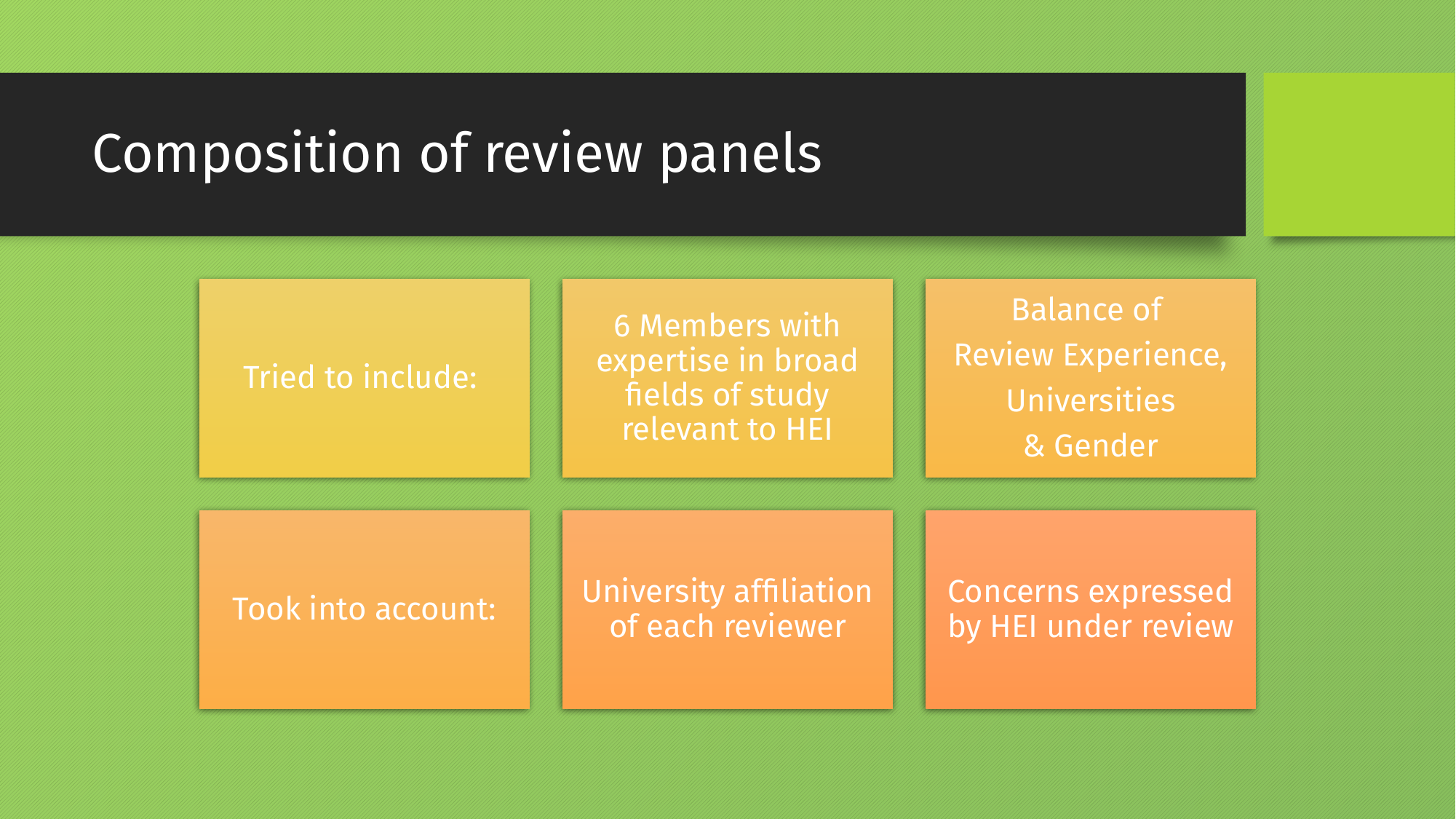

# Composition of review panels
Tried to include:
6 Members with expertise in broad fields of study relevant to HEI
Balance of
Review Experience,
Universities
& Gender
Took into account:
University affiliation of each reviewer
Concerns expressed by HEI under review